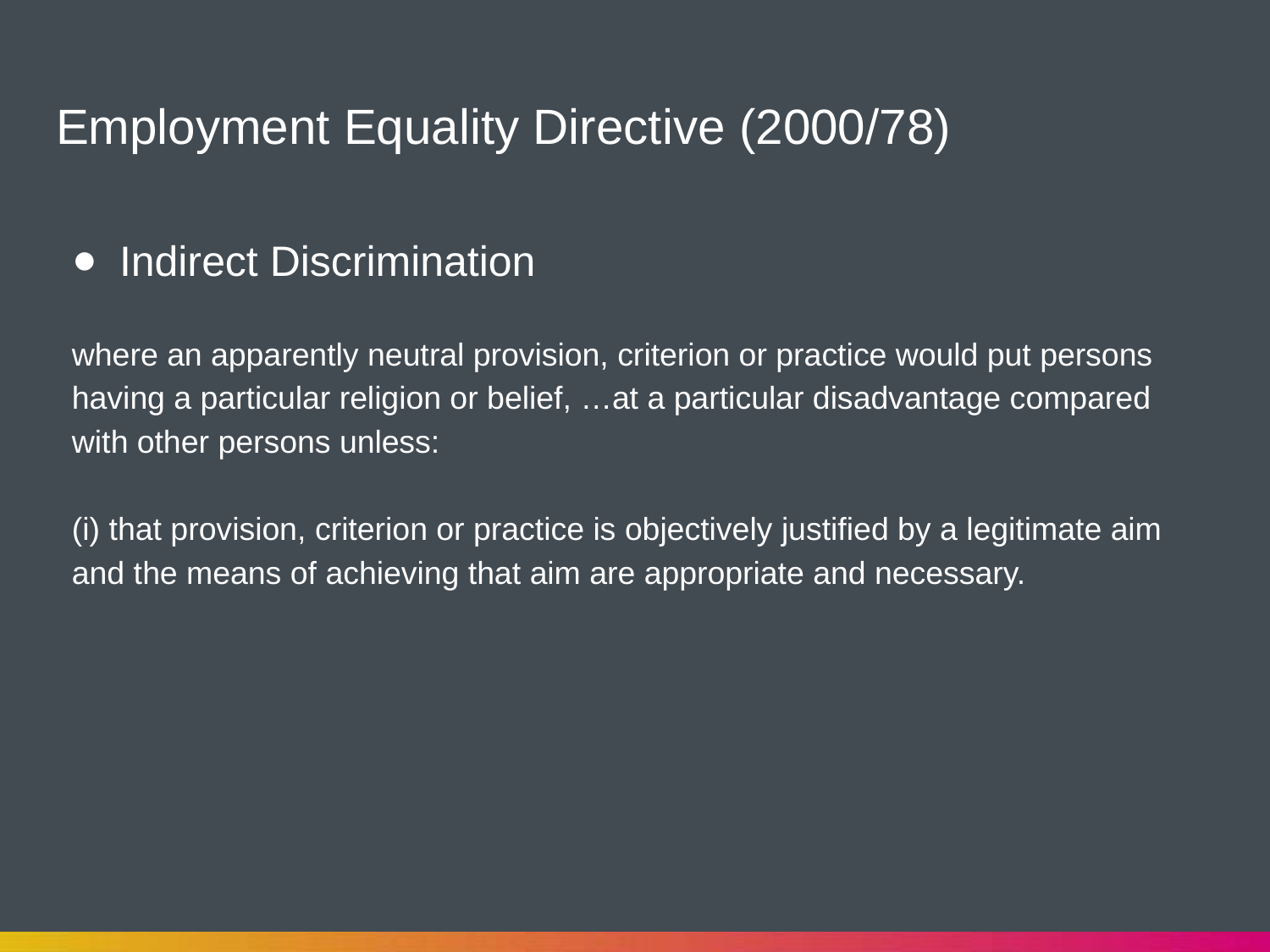

# Employment Equality Directive (2000/78)
Indirect Discrimination

where an apparently neutral provision, criterion or practice would put persons having a particular religion or belief, …at a particular disadvantage compared with other persons unless:

(i) that provision, criterion or practice is objectively justified by a legitimate aim and the means of achieving that aim are appropriate and necessary.